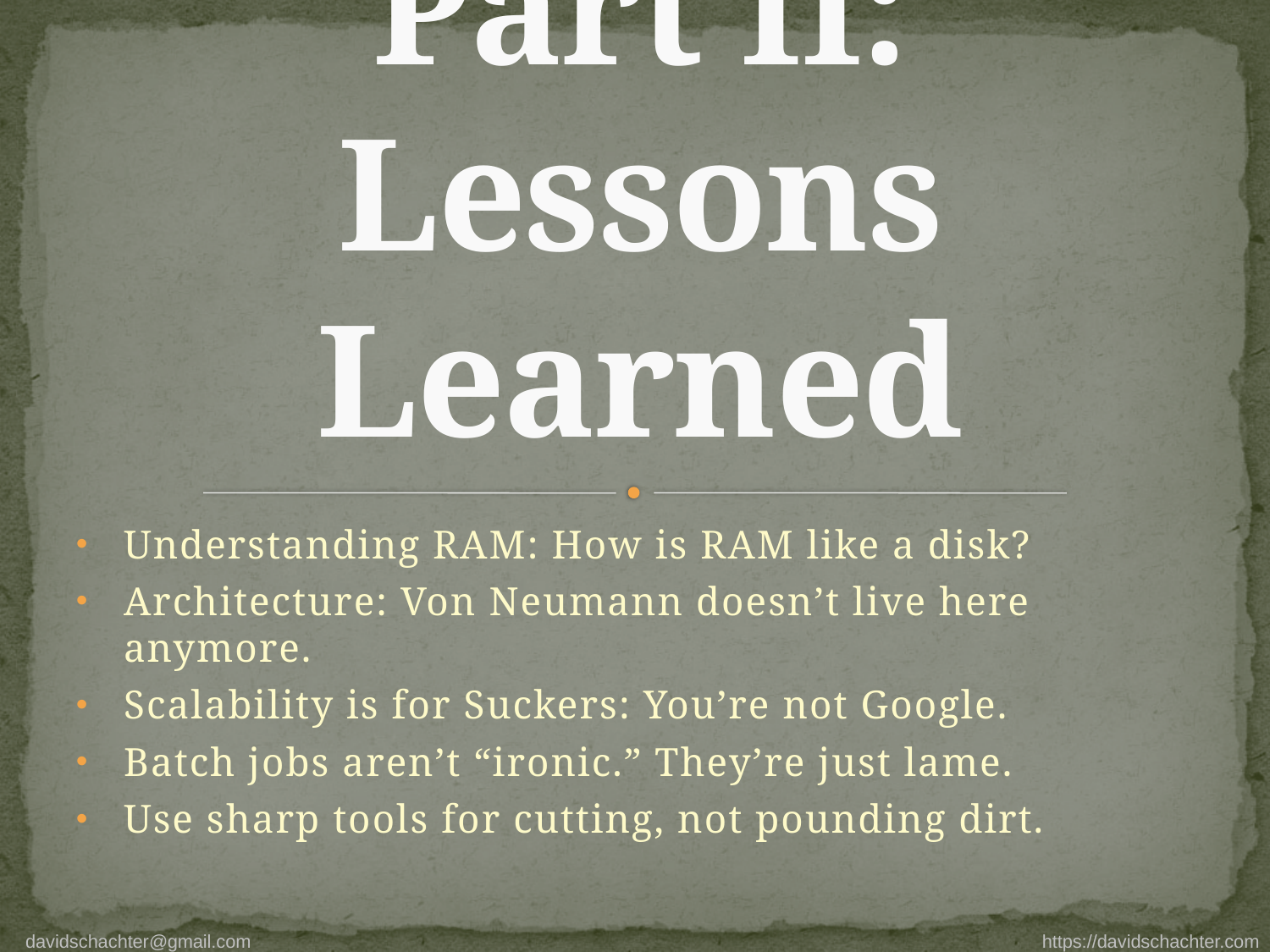

# Part II: Lessons Learned
Understanding RAM: How is RAM like a disk?
Architecture: Von Neumann doesn’t live here anymore.
Scalability is for Suckers: You’re not Google.
Batch jobs aren’t “ironic.” They’re just lame.
Use sharp tools for cutting, not pounding dirt.
davidschachter@gmail.com                                                                                                                                                            https://davidschachter.com